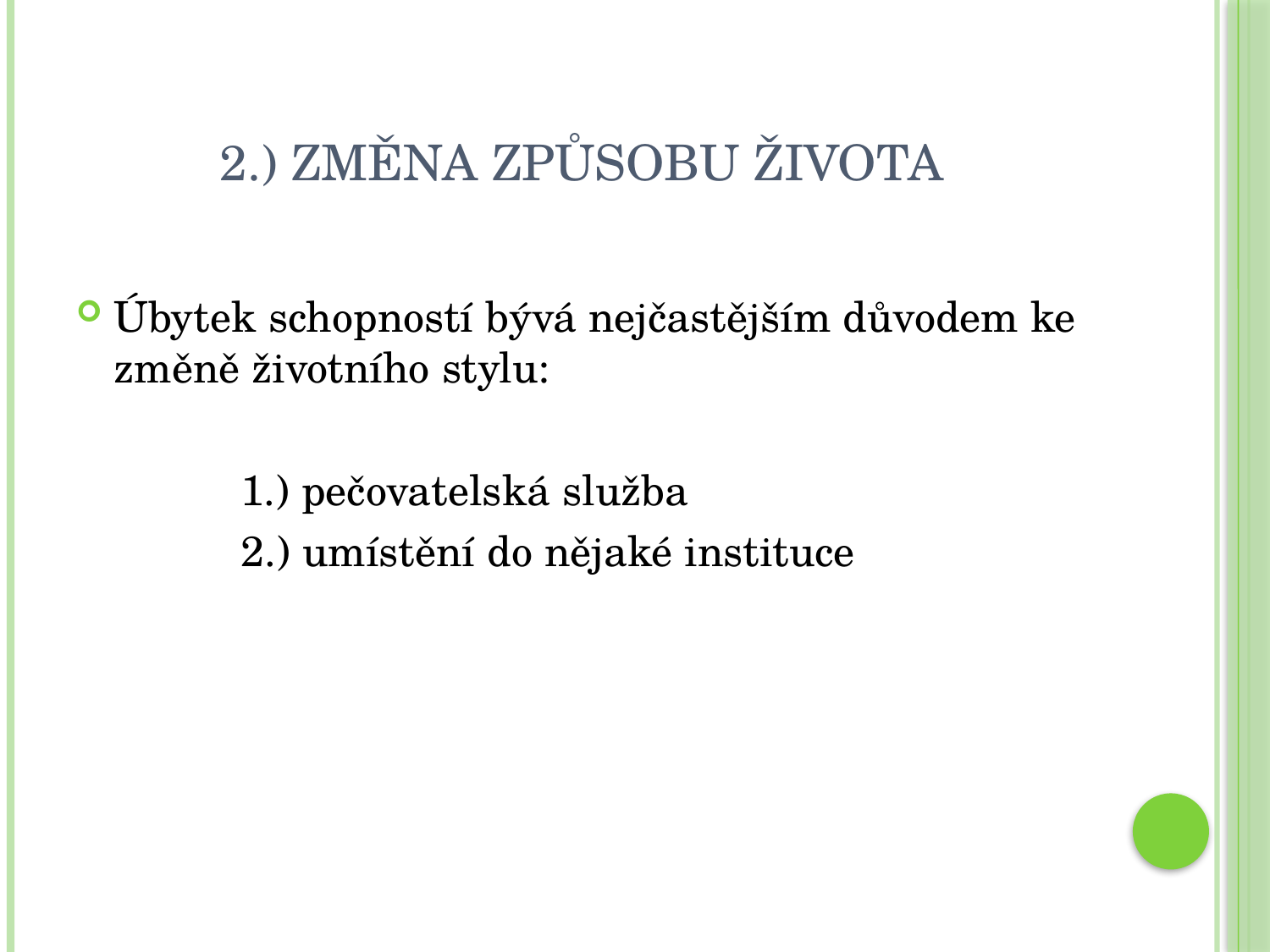

# 2.) Změna způsobu života

Úbytek schopností bývá nejčastějším důvodem ke změně životního stylu:

		1.) pečovatelská služba
		2.) umístění do nějaké instituce